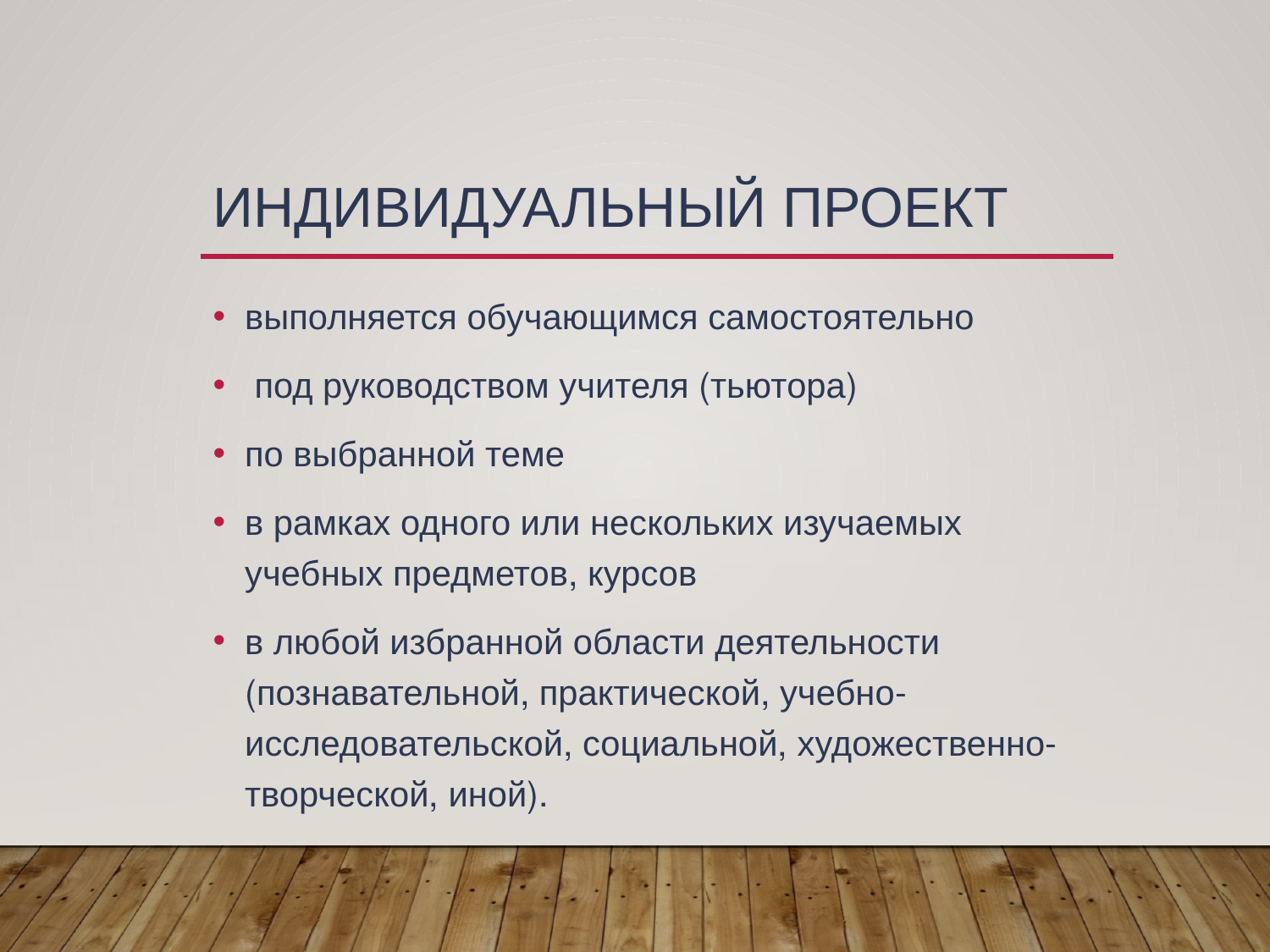

# ИНДИВИДУАЛЬНЫЙ ПРОЕКТ
выполняется обучающимся самостоятельно
 под руководством учителя (тьютора)
по выбранной теме
в рамках одного или нескольких изучаемых учебных предметов, курсов
в любой избранной области деятельности (познавательной, практической, учебно-исследовательской, социальной, художественно-творческой, иной).